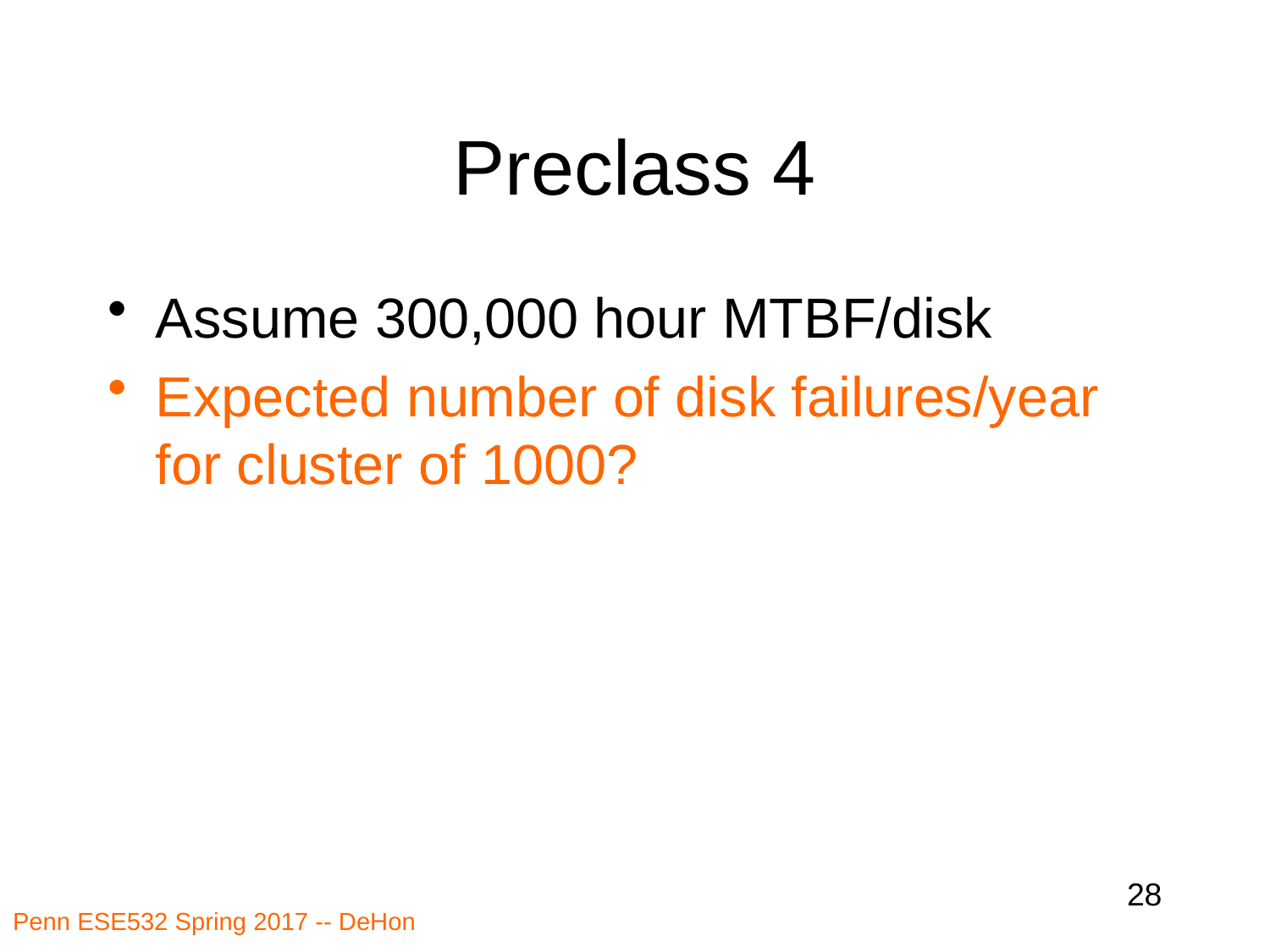

# Preclass 4
Assume 300,000 hour MTBF/disk
Expected number of disk failures/year for cluster of 1000?

28
Penn ESE532 Spring 2017 -- DeHon